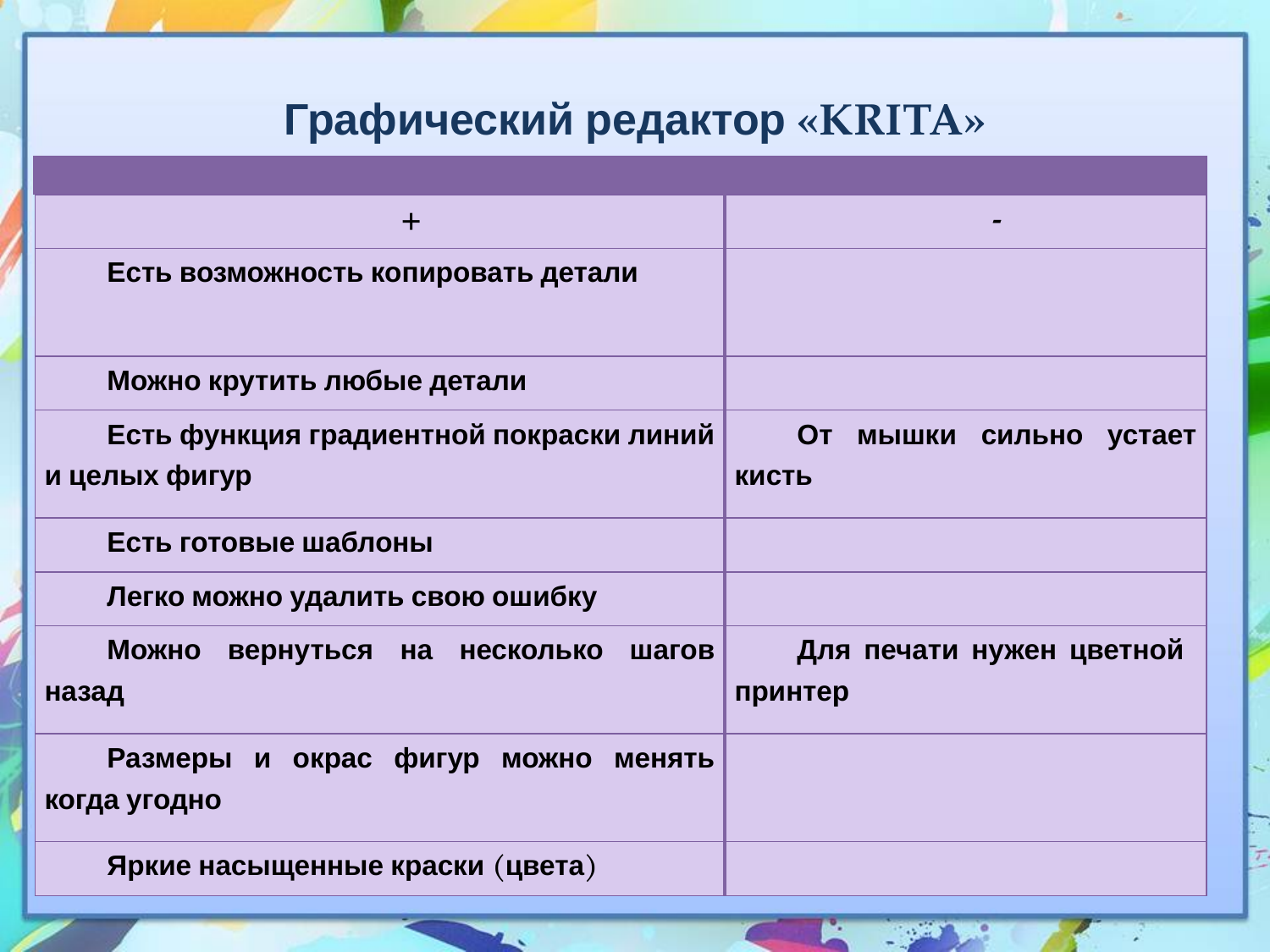

# Графический редактор «KRITA»
|  |  |
| --- | --- |
| + | - |
| Есть возможность копировать детали |  |
| Можно крутить любые детали |  |
| Есть функция градиентной покраски линий и целых фигур | От мышки сильно устает кисть |
| Есть готовые шаблоны |  |
| Легко можно удалить свою ошибку |  |
| Можно вернуться на несколько шагов назад | Для печати нужен цветной принтер |
| Размеры и окрас фигур можно менять когда угодно |  |
| Яркие насыщенные краски (цвета) |  |